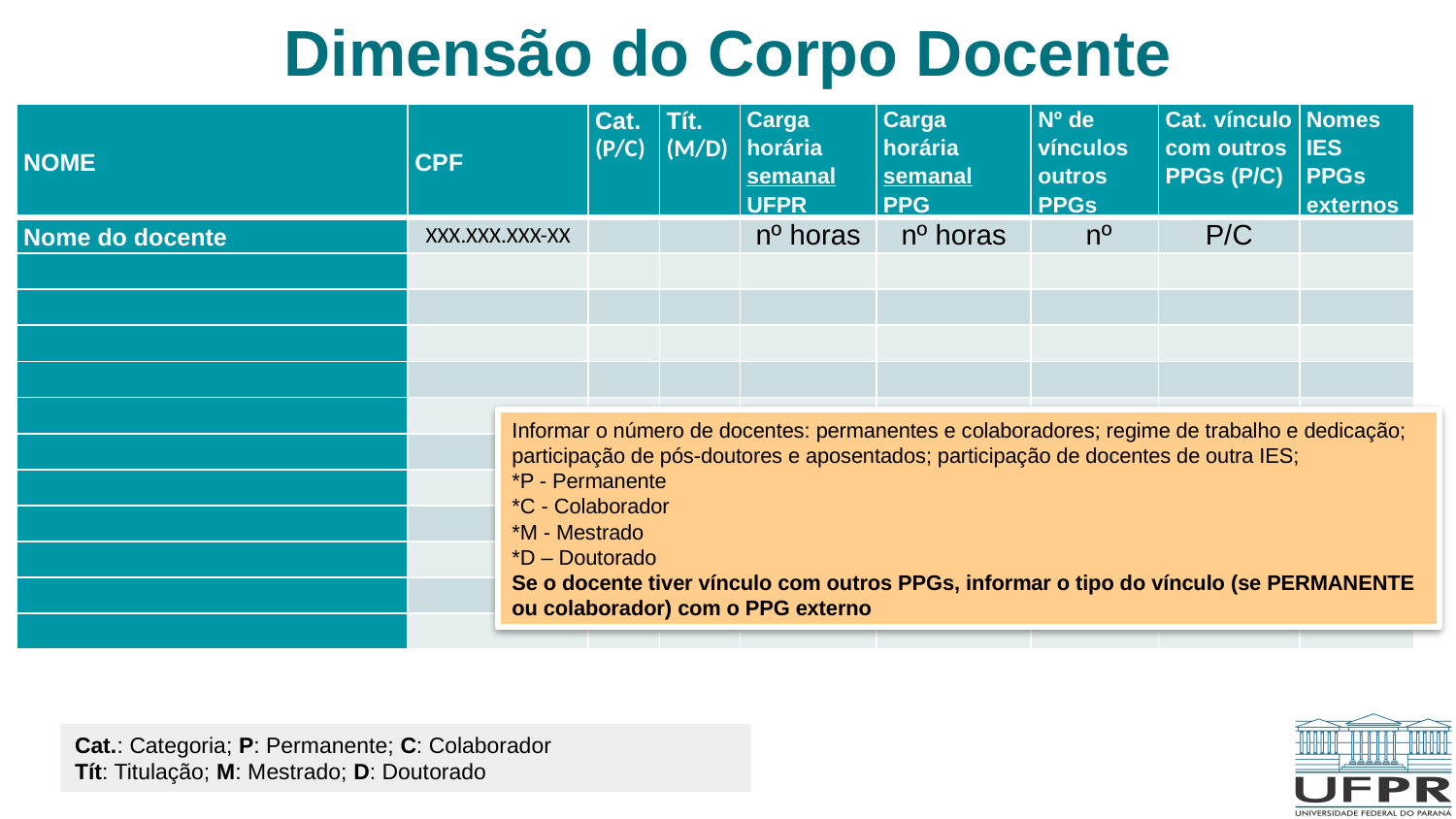

# Dimensão do Corpo Docente
| NOME | CPF | Cat. (P/C) | Tít. (M/D) | Carga horária semanal UFPR | Carga horária semanal PPG | Nº de vínculos outros PPGs | Cat. vínculo com outros PPGs (P/C) | Nomes IES PPGs externos |
| --- | --- | --- | --- | --- | --- | --- | --- | --- |
| Nome do docente | XXX.XXX.XXX-XX |  |  | nº horas | nº horas | nº | P/C |  |
|  |  |  |  |  |  |  |  |  |
|  |  |  |  |  |  |  |  |  |
|  |  |  |  |  |  |  |  |  |
|  |  |  |  |  |  |  |  |  |
|  |  |  |  |  |  |  |  |  |
|  |  |  |  |  |  |  |  |  |
|  |  |  |  |  |  |  |  |  |
|  |  |  |  |  |  |  |  |  |
|  |  |  |  |  |  |  |  |  |
|  |  |  |  |  |  |  |  |  |
|  |  |  |  |  |  |  |  |  |
Informar o número de docentes: permanentes e colaboradores; regime de trabalho e dedicação; participação de pós-doutores e aposentados; participação de docentes de outra IES;
*P - Permanente
*C - Colaborador
*M - Mestrado
*D – Doutorado
Se o docente tiver vínculo com outros PPGs, informar o tipo do vínculo (se PERMANENTE ou colaborador) com o PPG externo
Cat.: Categoria; P: Permanente; C: Colaborador
Tít: Titulação; M: Mestrado; D: Doutorado